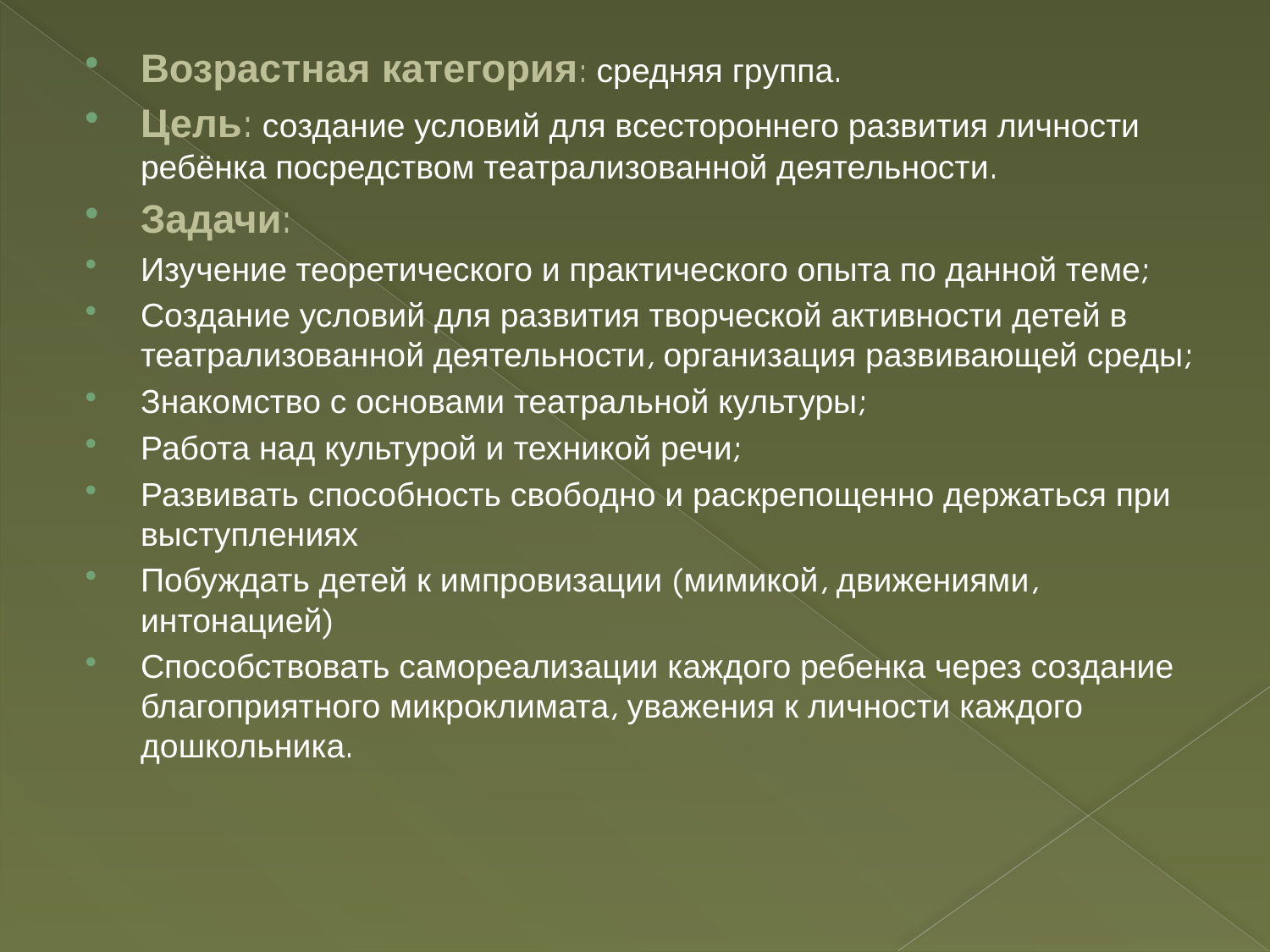

Возрастная категория: средняя группа.
Цель: создание условий для всестороннего развития личности ребёнка посредством театрализованной деятельности.
Задачи:
Изучение теоретического и практического опыта по данной теме;
Создание условий для развития творческой активности детей в театрализованной деятельности, организация развивающей среды;
Знакомство с основами театральной культуры;
Работа над культурой и техникой речи;
Развивать способность свободно и раскрепощенно держаться при выступлениях
Побуждать детей к импровизации (мимикой, движениями, интонацией)
Способствовать самореализации каждого ребенка через создание благоприятного микроклимата, уважения к личности каждого дошкольника.